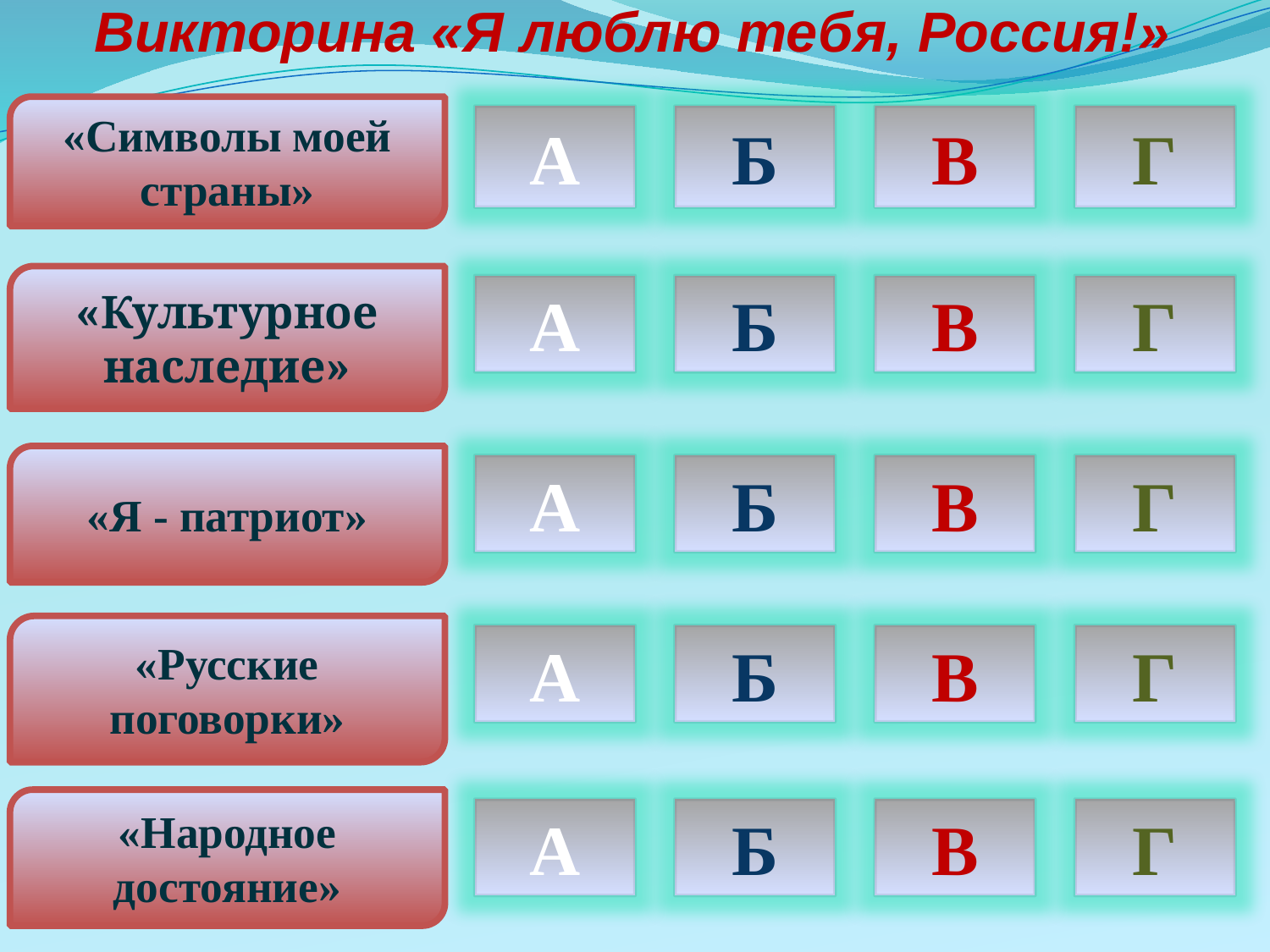

Викторина «Я люблю тебя, Россия!»
«Символы моей страны»
А
Б
В
Г
«Культурное наследие»
Б
В
Г
А
«Я - патриот»
А
Б
В
Г

«Русские поговорки»
А
Б
В
Г
«Народное достояние»
Б
В
Г
А